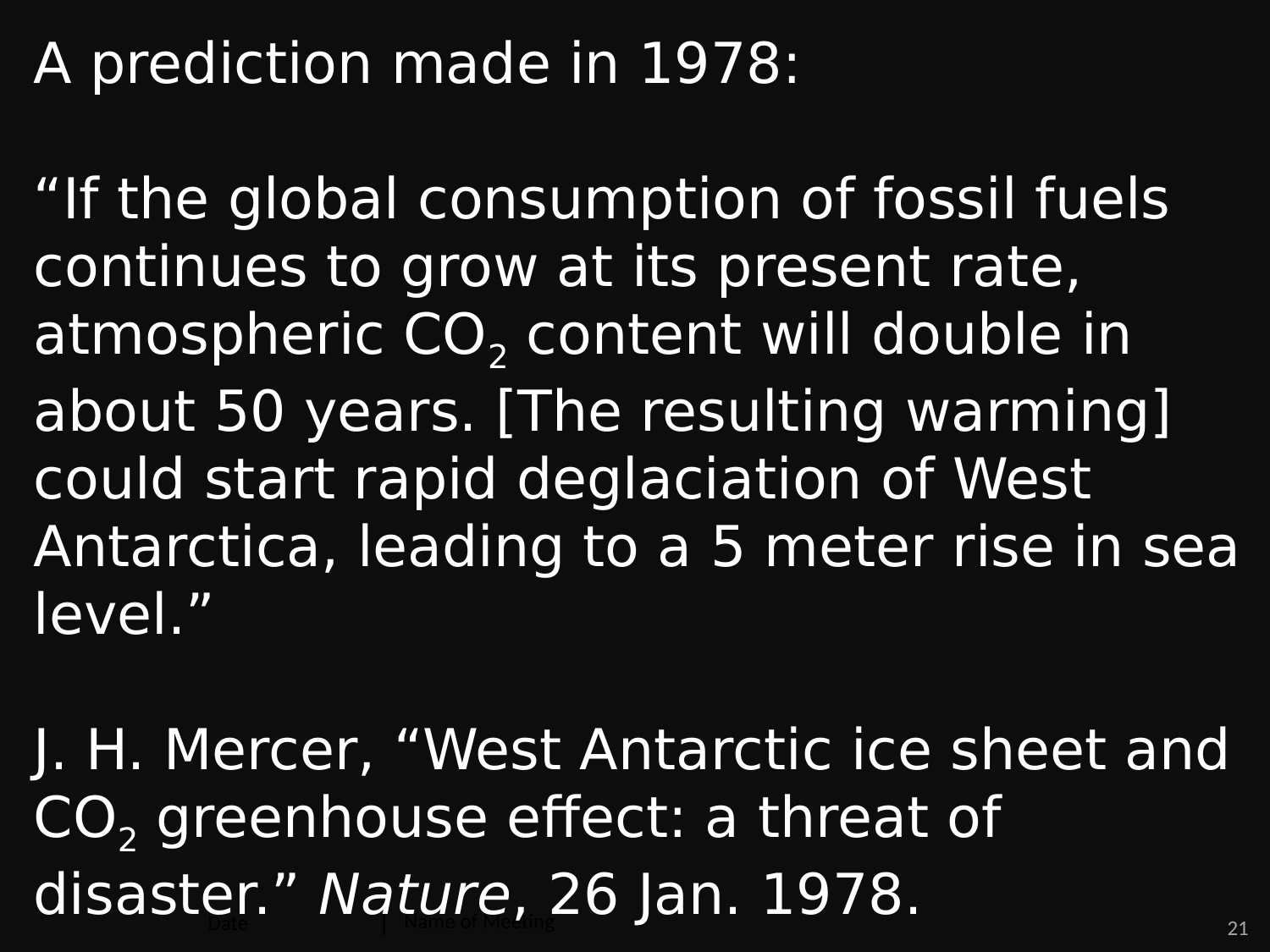

A prediction made in 1978:

“If the global consumption of fossil fuels continues to grow at its present rate, atmospheric CO2 content will double in about 50 years. [The resulting warming] could start rapid deglaciation of West Antarctica, leading to a 5 meter rise in sea level.”

J. H. Mercer, “West Antarctic ice sheet and CO2 greenhouse effect: a threat of disaster.” Nature, 26 Jan. 1978.